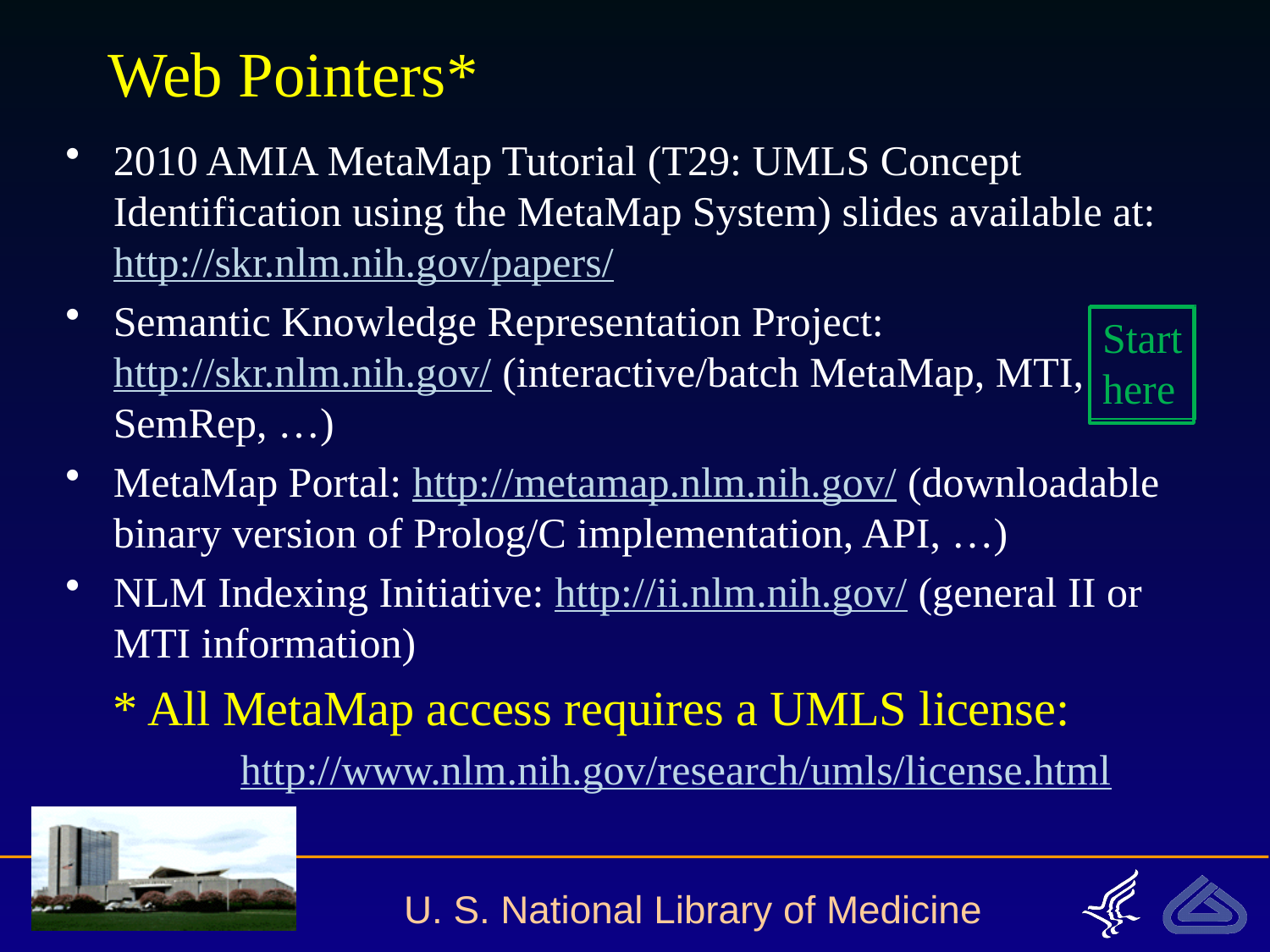

# Web Pointers*
2010 AMIA MetaMap Tutorial (T29: UMLS Concept Identification using the MetaMap System) slides available at: http://skr.nlm.nih.gov/papers/
Semantic Knowledge Representation Project: http://skr.nlm.nih.gov/ (interactive/batch MetaMap, MTI, SemRep, …)
MetaMap Portal: http://metamap.nlm.nih.gov/ (downloadable binary version of Prolog/C implementation, API, …)
NLM Indexing Initiative: http://ii.nlm.nih.gov/ (general II or MTI information)
	* All MetaMap access requires a UMLS license:       	http://www.nlm.nih.gov/research/umls/license.html
Start here